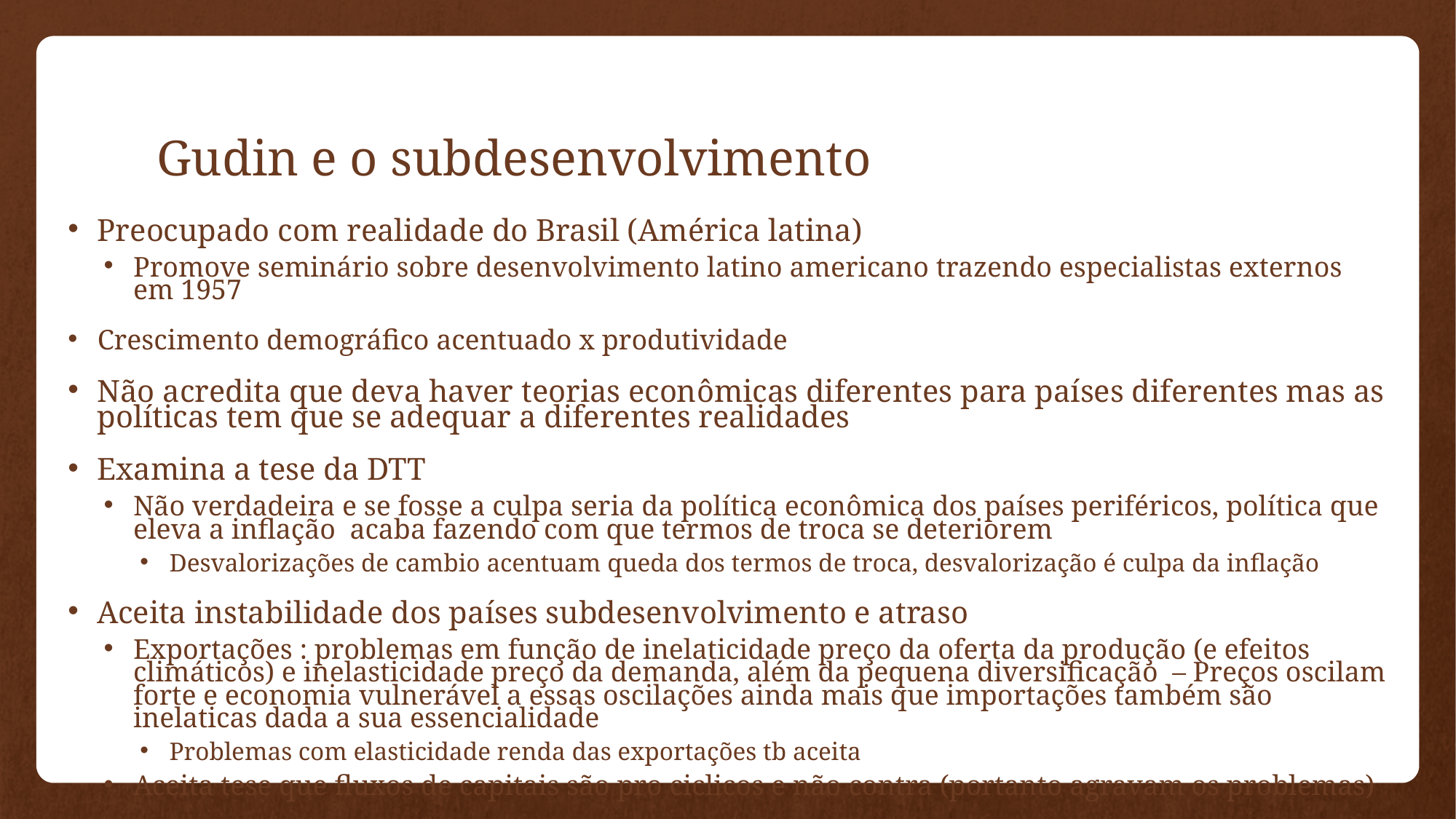

# Gudin e o subdesenvolvimento
Preocupado com realidade do Brasil (América latina)
Promove seminário sobre desenvolvimento latino americano trazendo especialistas externos em 1957
Crescimento demográfico acentuado x produtividade
Não acredita que deva haver teorias econômicas diferentes para países diferentes mas as políticas tem que se adequar a diferentes realidades
Examina a tese da DTT
Não verdadeira e se fosse a culpa seria da política econômica dos países periféricos, política que eleva a inflação  acaba fazendo com que termos de troca se deteriorem
Desvalorizações de cambio acentuam queda dos termos de troca, desvalorização é culpa da inflação
Aceita instabilidade dos países subdesenvolvimento e atraso
Exportações : problemas em função de inelaticidade preço da oferta da produção (e efeitos climáticos) e inelasticidade preço da demanda, além da pequena diversificação  – Preços oscilam forte e economia vulnerável a essas oscilações ainda mais que importações também são inelaticas dada a sua essencialidade
Problemas com elasticidade renda das exportações tb aceita
Aceita tese que fluxos de capitais são pro ciclicos e não contra (portanto agravam os problemas)